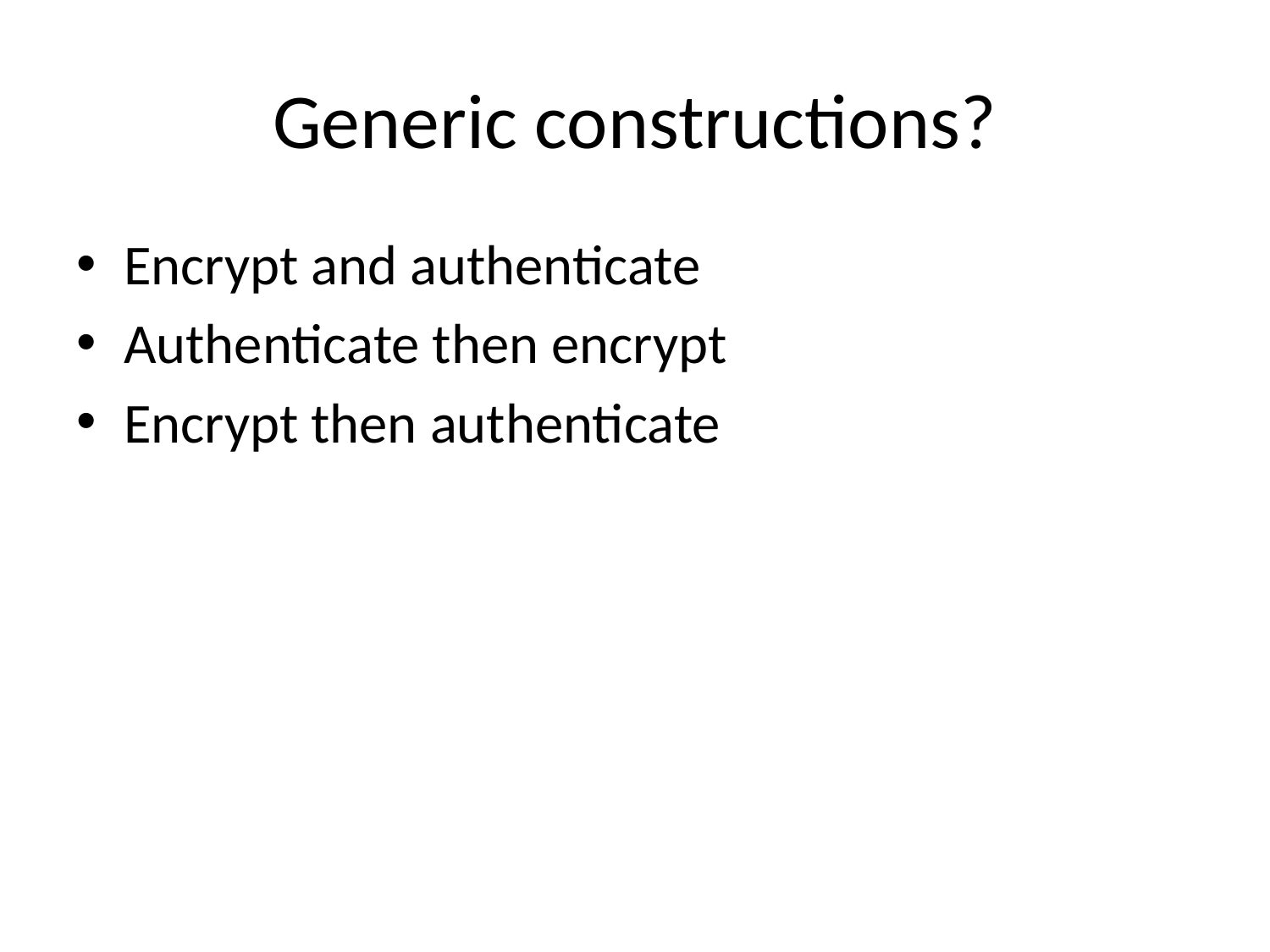

# Generic constructions?
Encrypt and authenticate
Authenticate then encrypt
Encrypt then authenticate